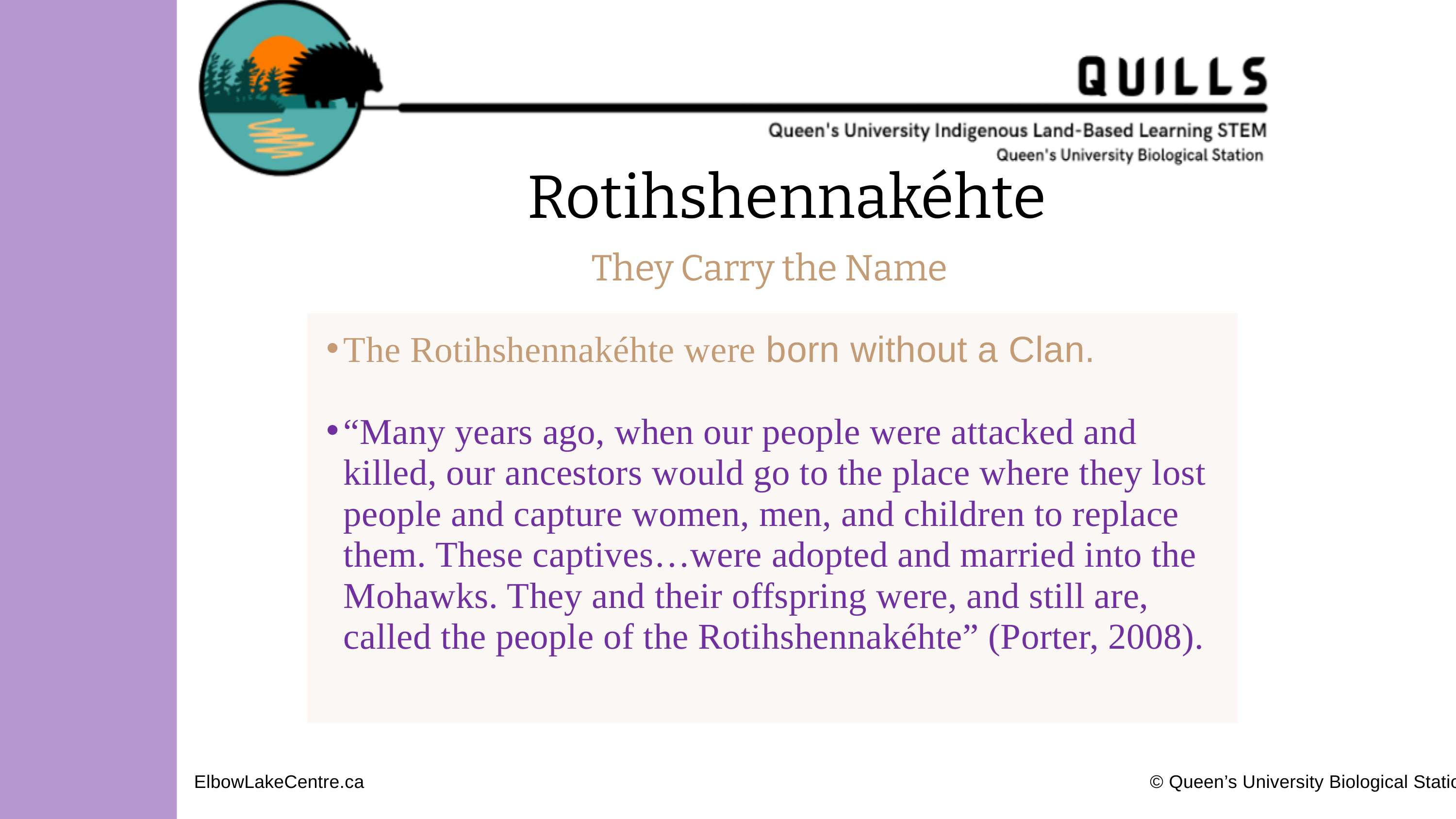

Rotihshennakéhte
They Carry the Name

The Rotihshennakéhte were born without a Clan.

“Many years ago, when our people were attacked and killed, our ancestors would go to the place where they lost people and capture women, men, and children to replace them. These captives…were adopted and married into the Mohawks. They and their offspring were, and still are, called the people of the Rotihshennakéhte” (Porter, 2008).

ElbowLakeCentre.ca		  			                                                                                     © Queen’s University Biological Station (QUBS), 2023